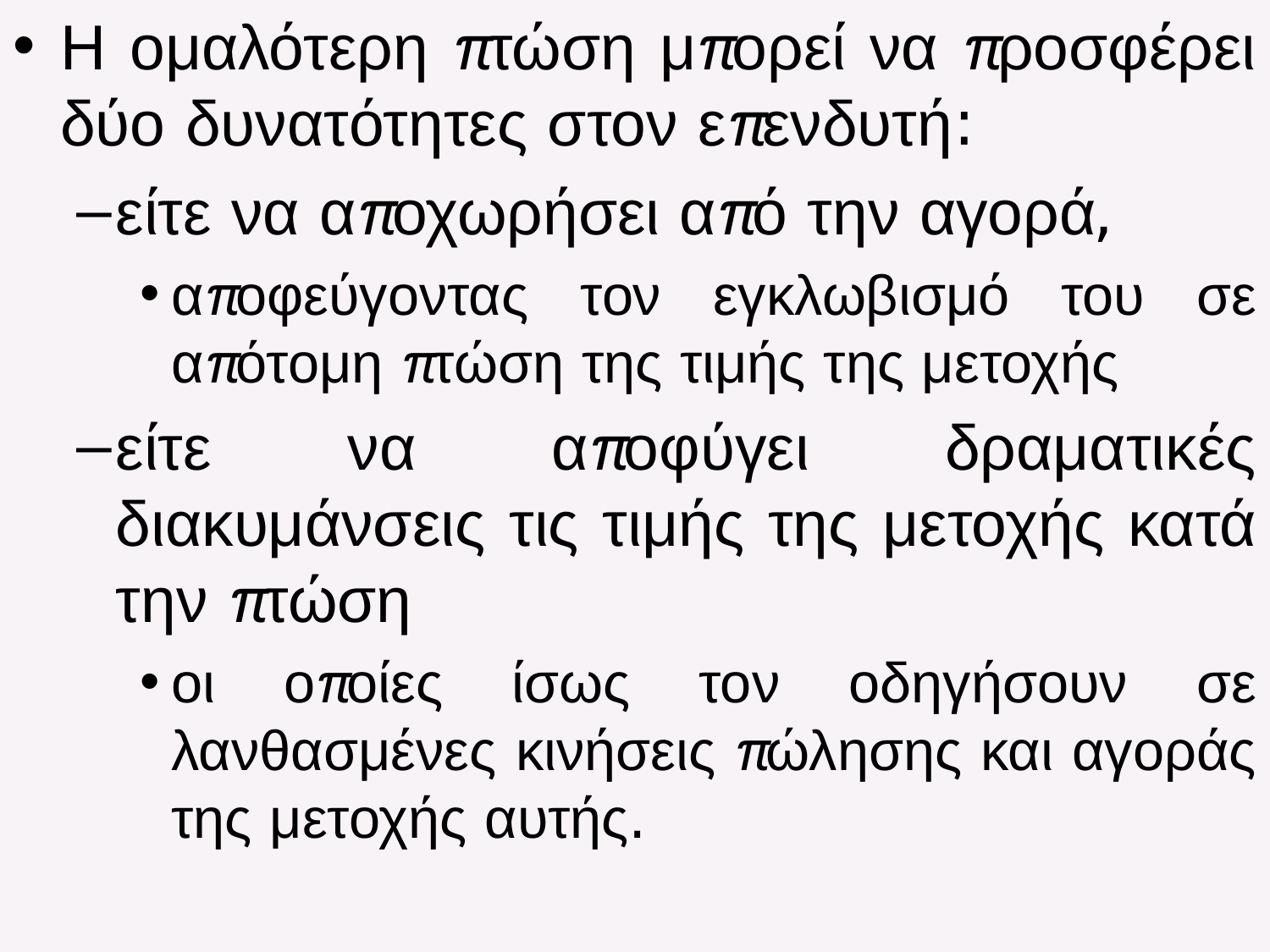

Η ομαλότερη πτώση μπορεί να προσφέρει δύο δυνατότητες στον επενδυτή:
είτε να αποχωρήσει από την αγορά,
αποφεύγοντας τον εγκλωβισμό του σε απότομη πτώση της τιμής της μετοχής
είτε να αποφύγει δραματικές διακυμάνσεις τις τιμής της μετοχής κατά την πτώση
οι οποίες ίσως τον οδηγήσουν σε λανθασμένες κινήσεις πώλησης και αγοράς της μετοχής αυτής.